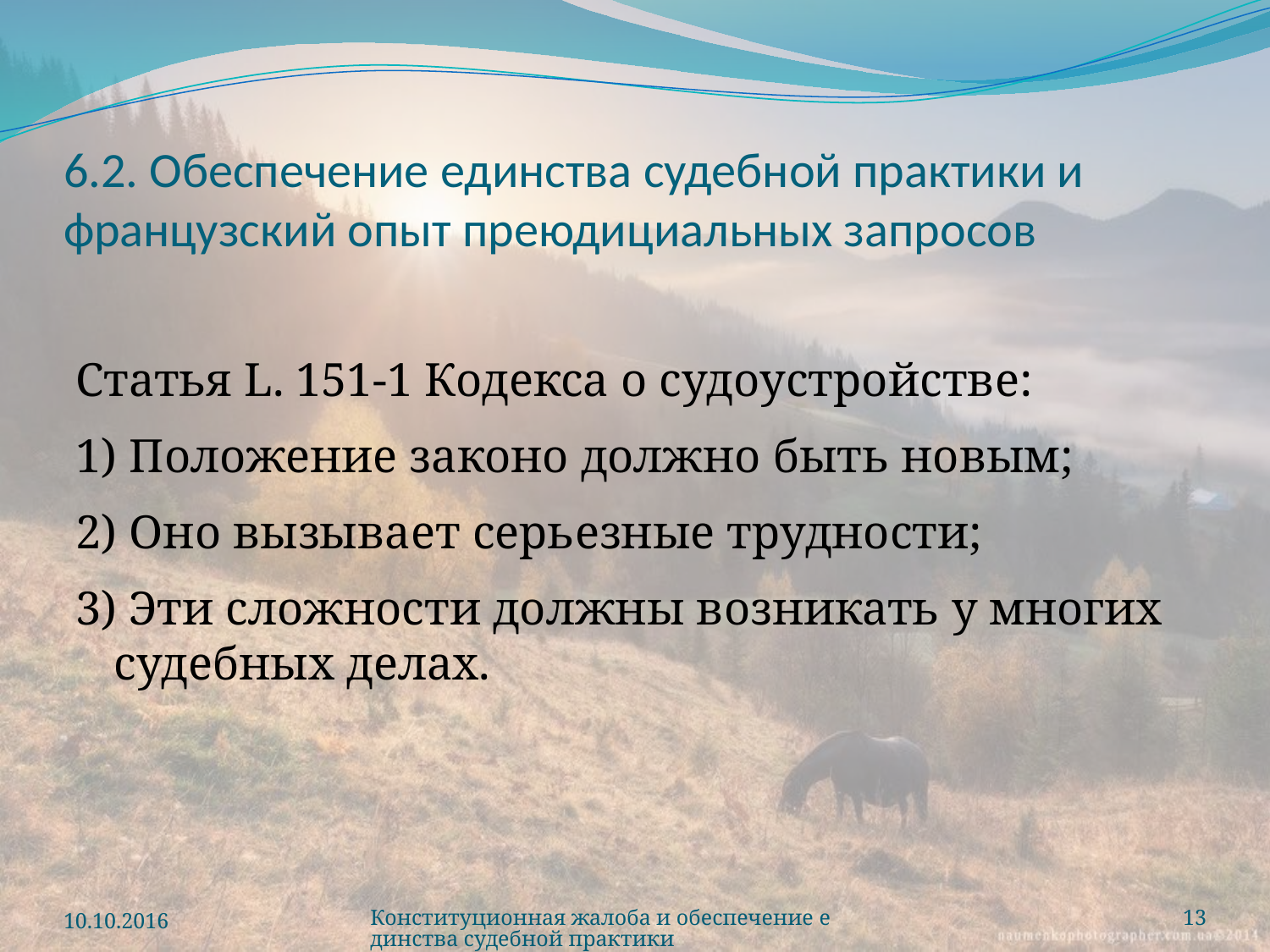

# 6.2. Обеспечение единства судебной практики и французский опыт преюдициальных запросов

Статья L. 151-1 Кодекса о судоустройстве:
1) Положение законо должно быть новым;
2) Оно вызывает серьезные трудности;
3) Эти сложности должны возникать у многих судебных делах.

10.10.2016
Конституционная жалоба и обеспечение единства судебной практики
13